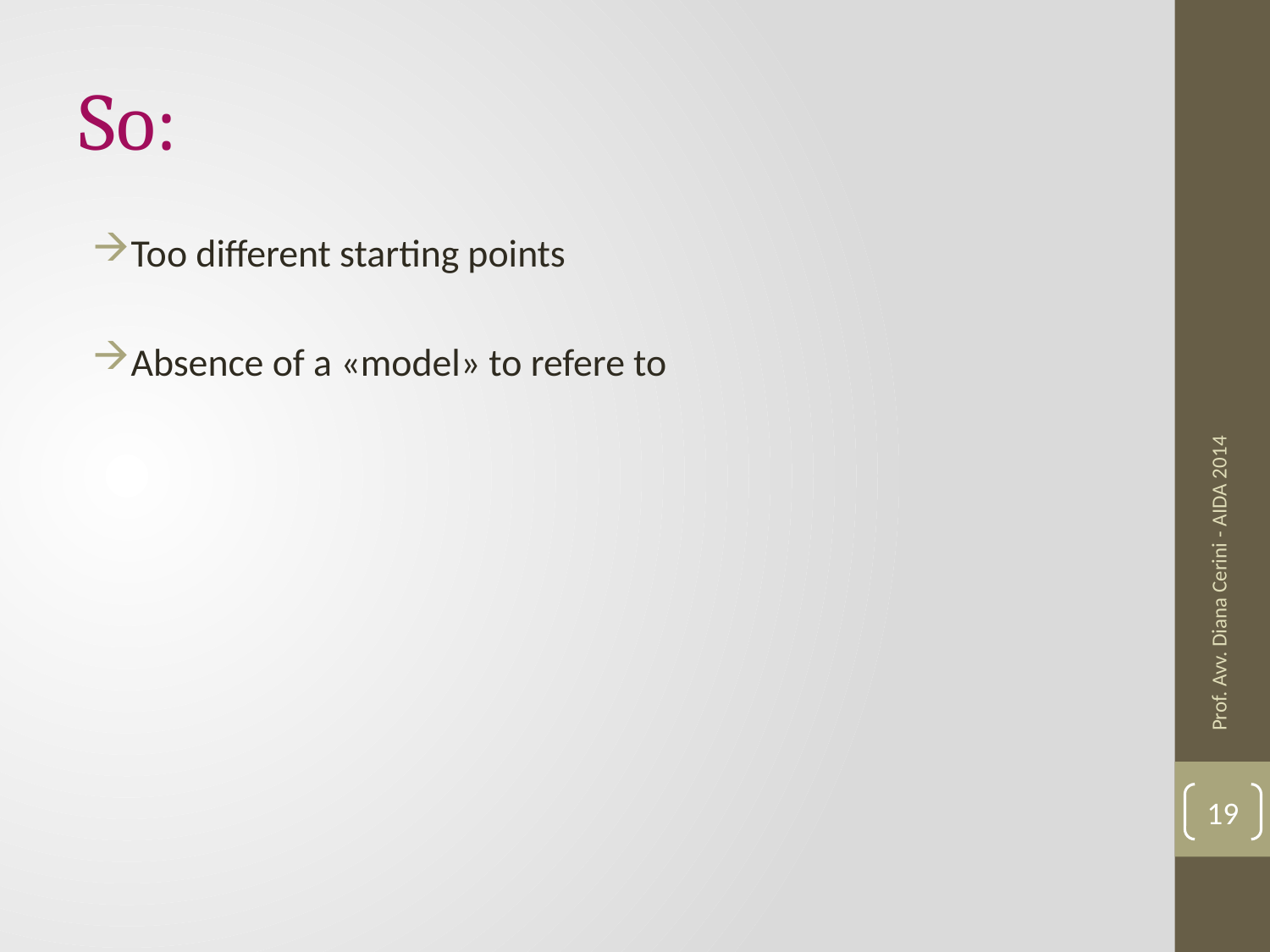

# So:
Too different starting points

Absence of a «model» to refere to

Prof. Avv. Diana Cerini - AIDA 2014
19